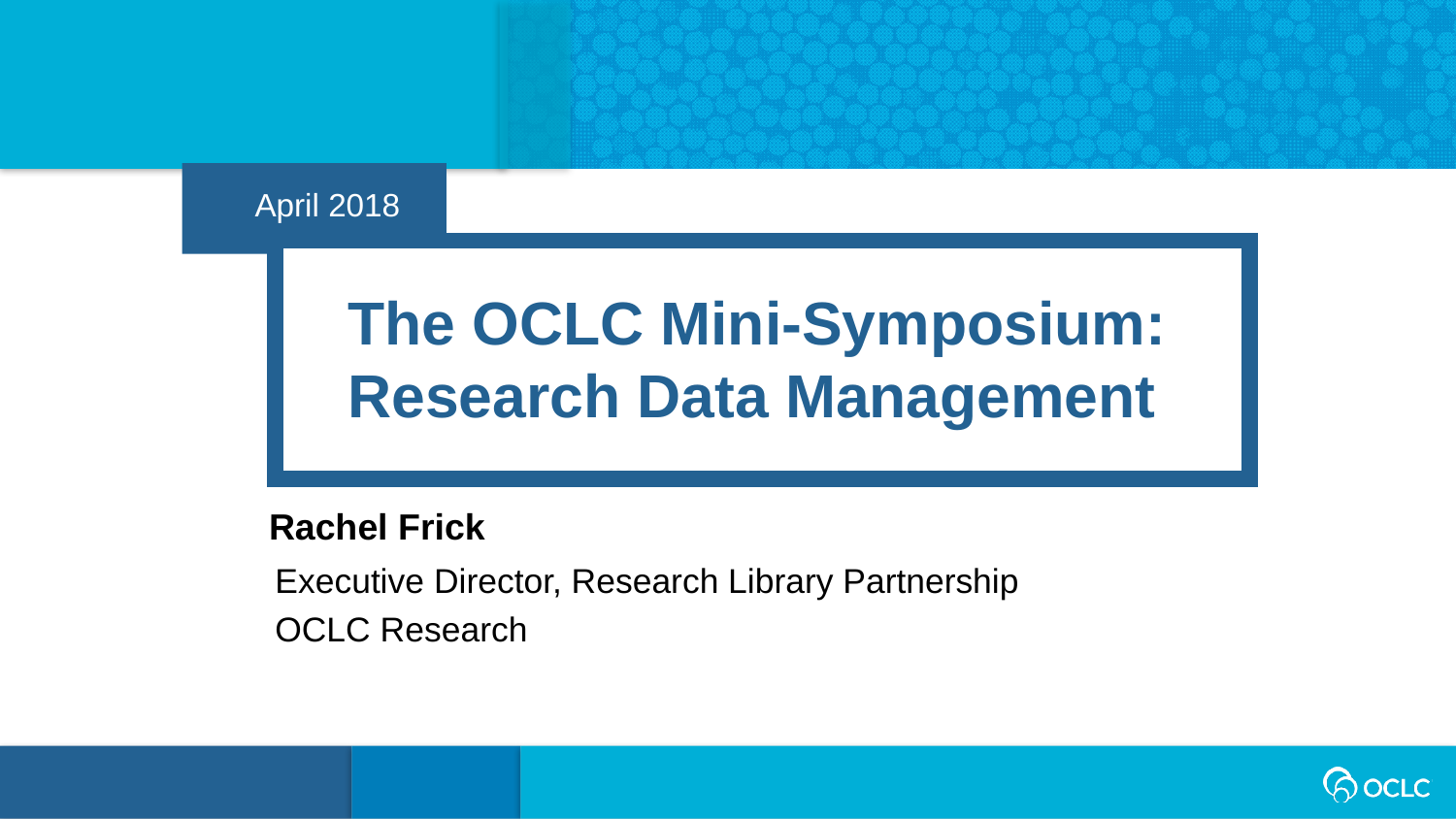

April 2018
The OCLC Mini-Symposium: Research Data Management

Rachel Frick
Executive Director, Research Library Partnership
OCLC Research